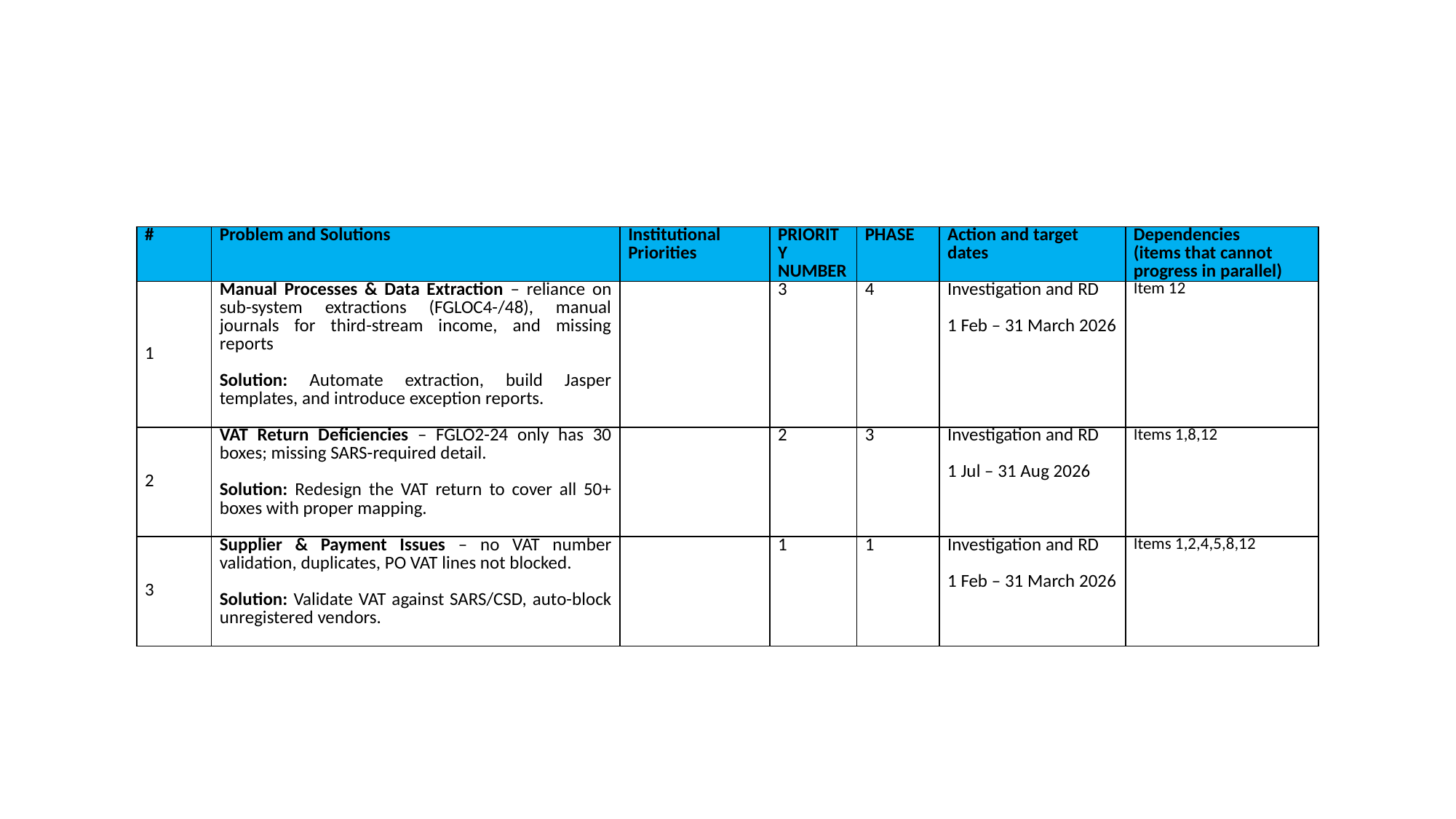

| # | Problem and Solutions | Institutional Priorities | PRIORITY NUMBER | PHASE | Action and target dates | Dependencies (items that cannot progress in parallel) |
| --- | --- | --- | --- | --- | --- | --- |
| 1 | Manual Processes & Data Extraction – reliance on sub-system extractions (FGLOC4-/48), manual journals for third-stream income, and missing reports   Solution: Automate extraction, build Jasper templates, and introduce exception reports. |  | 3 | 4 | Investigation and RD   1 Feb – 31 March 2026 | Item 12 |
| 2 | VAT Return Deficiencies – FGLO2-24 only has 30 boxes; missing SARS-required detail.   Solution: Redesign the VAT return to cover all 50+ boxes with proper mapping. |  | 2 | 3 | Investigation and RD   1 Jul – 31 Aug 2026 | Items 1,8,12 |
| 3 | Supplier & Payment Issues – no VAT number validation, duplicates, PO VAT lines not blocked.   Solution: Validate VAT against SARS/CSD, auto-block unregistered vendors. |  | 1 | 1 | Investigation and RD   1 Feb – 31 March 2026 | Items 1,2,4,5,8,12 |